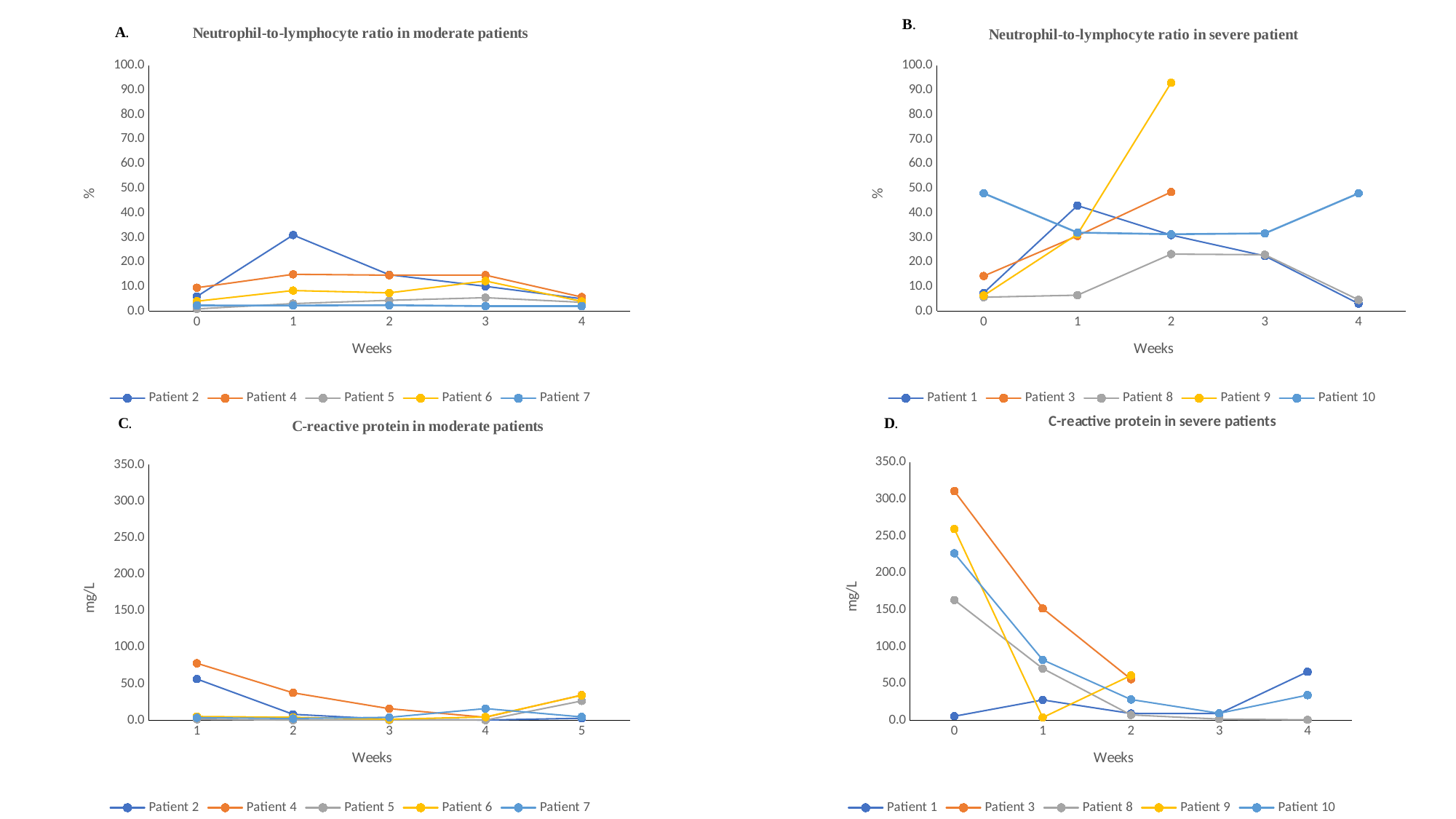

### Chart: Neutrophil-to-lymphocyte ratio in moderate patients

| Category | Patient 2 | Patient 4 | Patient 5 | Patient 6 | Patient 7 |
|---|---|---|---|---|---|
| 0 | 6.0 | 9.555555555555555 | 0.9318181818181818 | 4.0588235294117645 | 2.357142857142857 |
| 1 | 31.0 | 15.0 | 3.090909090909091 | 8.4 | 2.3214285714285716 |
| 2 | 14.833333333333334 | 14.666666666666666 | 4.411764705882353 | 7.454545454545454 | 2.4444444444444446 |
| 3 | 10.125 | 14.666666666666666 | 5.5 | 12.285714285714286 | 2.066666666666667 |
| 4 | 5.071428571428571 | 5.769230769230769 | 3.6315789473684212 | 4.0 | 2.066666666666667 |

### Chart: Neutrophil-to-lymphocyte ratio in severe patient

| Category | Patient 1 | Patient 3 | Patient 8 | Patient 9 | Patient 10 |
|---|---|---|---|---|---|
| 0 | 7.454545454545454 | 14.333333333333334 | 5.714285714285714 | 6.384615384615385 | 48.0 |
| 1 | 43.0 | 30.666666666666668 | 6.538461538461538 | 31.333333333333332 | 32.0 |
| 2 | 31.0 | 48.5 | 23.25 | 93.0 | 31.333333333333332 |
| 3 | 22.5 | None | 23.0 | None | 31.666666666666668 |
| 4 | 3.0952380952380953 | None | 4.625 | None | 48.0 |

### Chart: C-reactive protein in moderate patients

| Category | Patient 2 | Patient 4 | Patient 5 | Patient 6 | Patient 7 |
|---|---|---|---|---|---|

### Chart: C-reactive protein in severe patients

| Category | Patient 1 | Patient 3 | Patient 8 | Patient 9 | Patient 10 |
|---|---|---|---|---|---|
| 0 | 5.8 | 311.2 | 163.4 | 259.8 | 226.8 |
| 1 | 27.9 | 152.0 | 70.6 | 4.0 | 82.30000000000001 |
| 2 | 9.6 | 56.1 | 7.6 | 61.1 | 28.5 |
| 3 | 9.399999999999999 | None | 1.9 | None | 9.8 |
| 4 | 66.10000000000001 | None | 0.8999999999999999 | None | 34.5 |